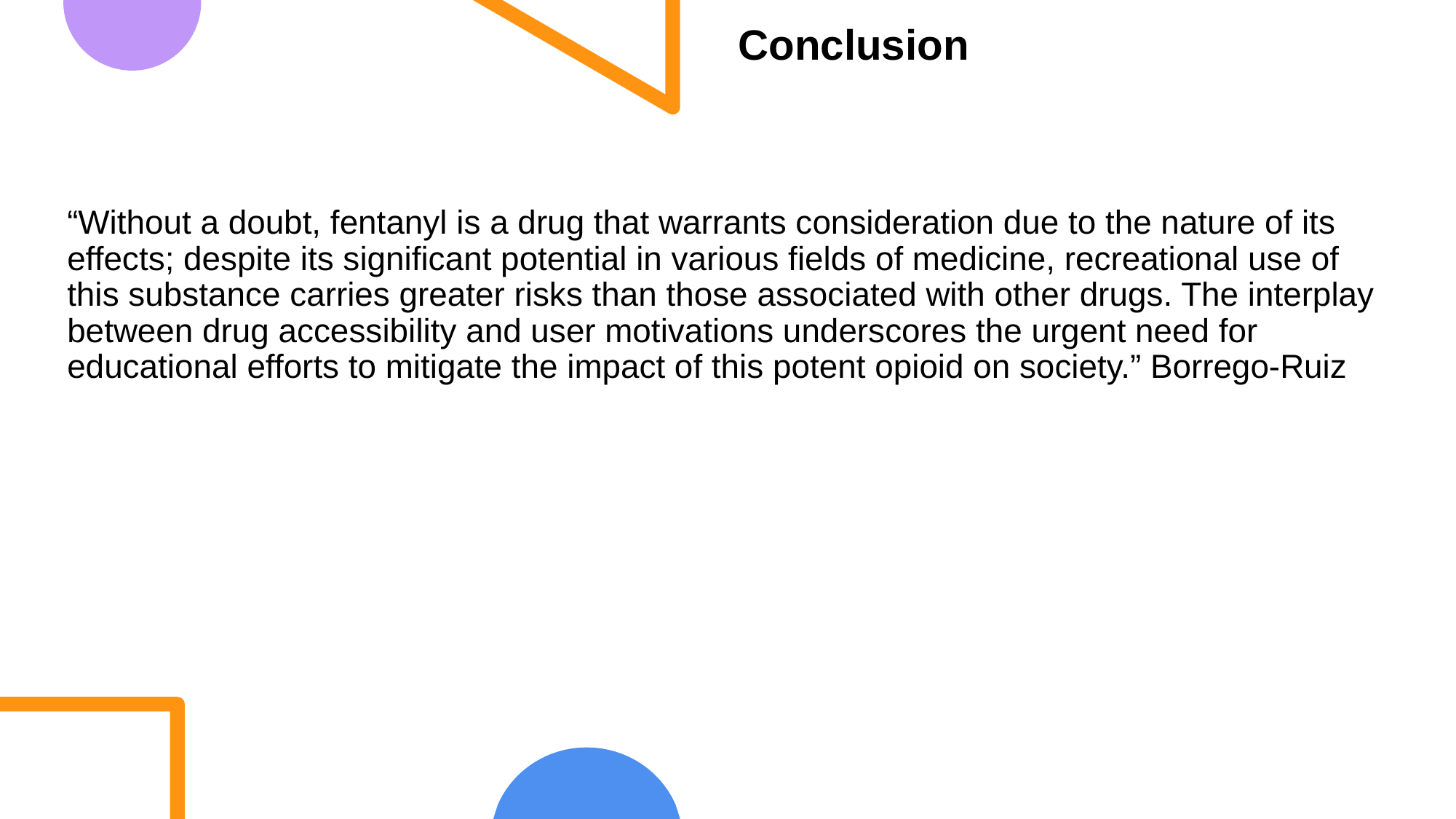

Conclusion
# “Without a doubt, fentanyl is a drug that warrants consideration due to the nature of its effects; despite its significant potential in various fields of medicine, recreational use of this substance carries greater risks than those associated with other drugs. The interplay between drug accessibility and user motivations underscores the urgent need for educational efforts to mitigate the impact of this potent opioid on society.” Borrego-Ruiz